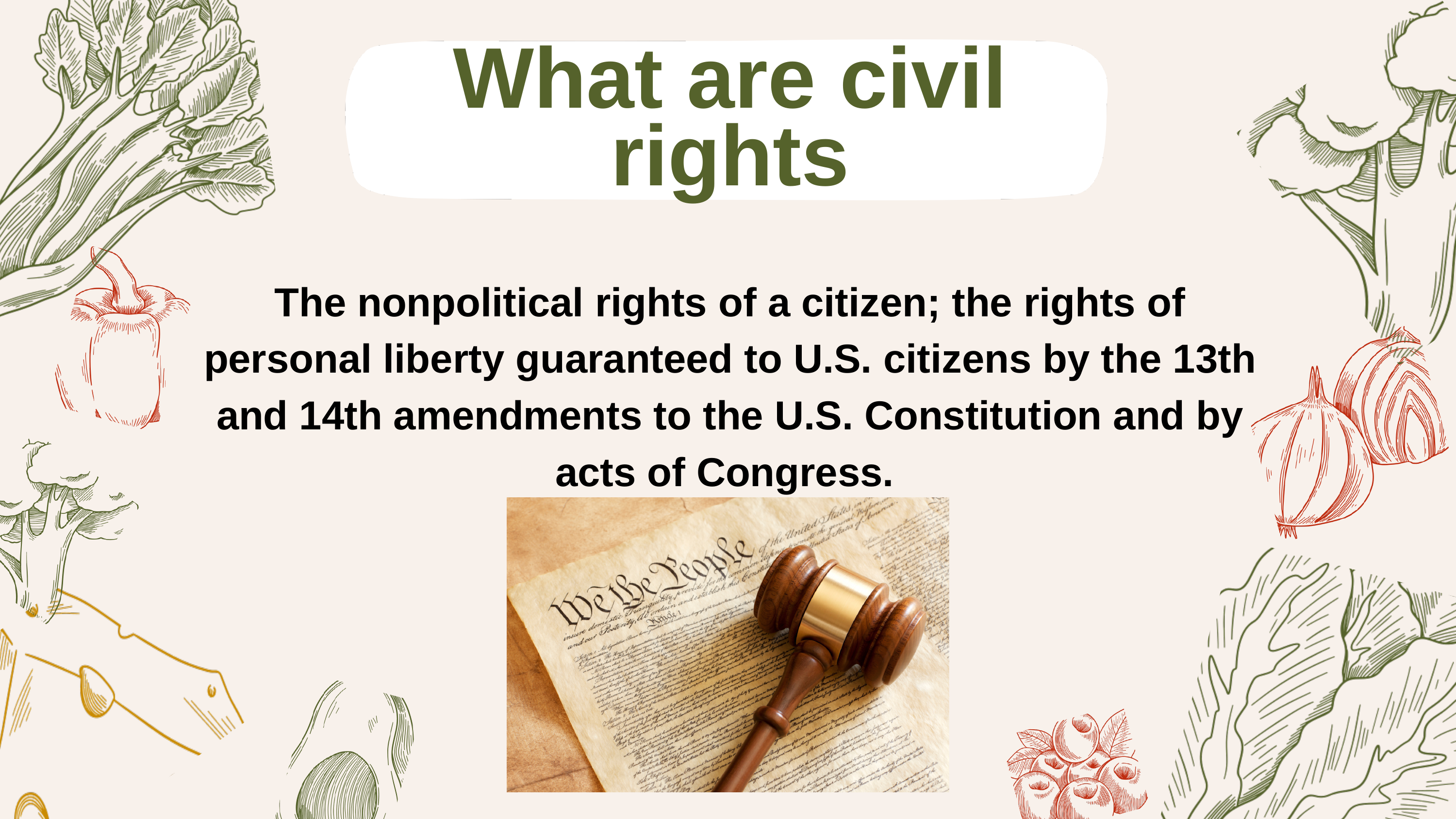

What are civil rights

The nonpolitical rights of a citizen; the rights of personal liberty guaranteed to U.S. citizens by the 13th and 14th amendments to the U.S. Constitution and by acts of Congress.